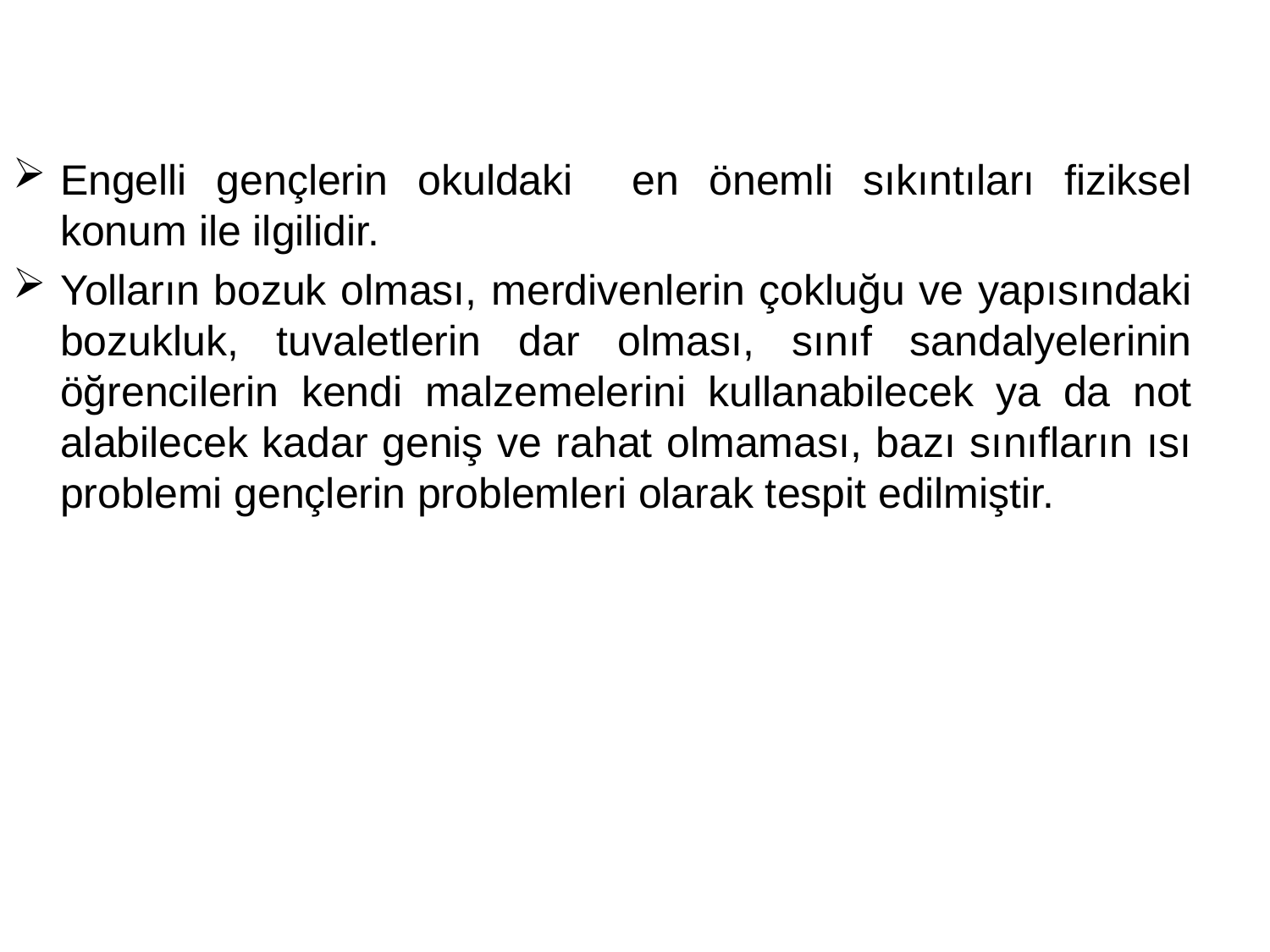

Engelli gençlerin okuldaki  en önemli sıkıntıları fiziksel konum ile ilgilidir.
Yolların bozuk olması, merdivenlerin çokluğu ve yapısındaki bozukluk, tuvaletlerin dar olması, sınıf sandalyelerinin öğrencilerin kendi malzemelerini kullanabilecek ya da not alabilecek kadar geniş ve rahat olmaması, bazı sınıfların ısı problemi gençlerin problemleri olarak tespit edilmiştir.